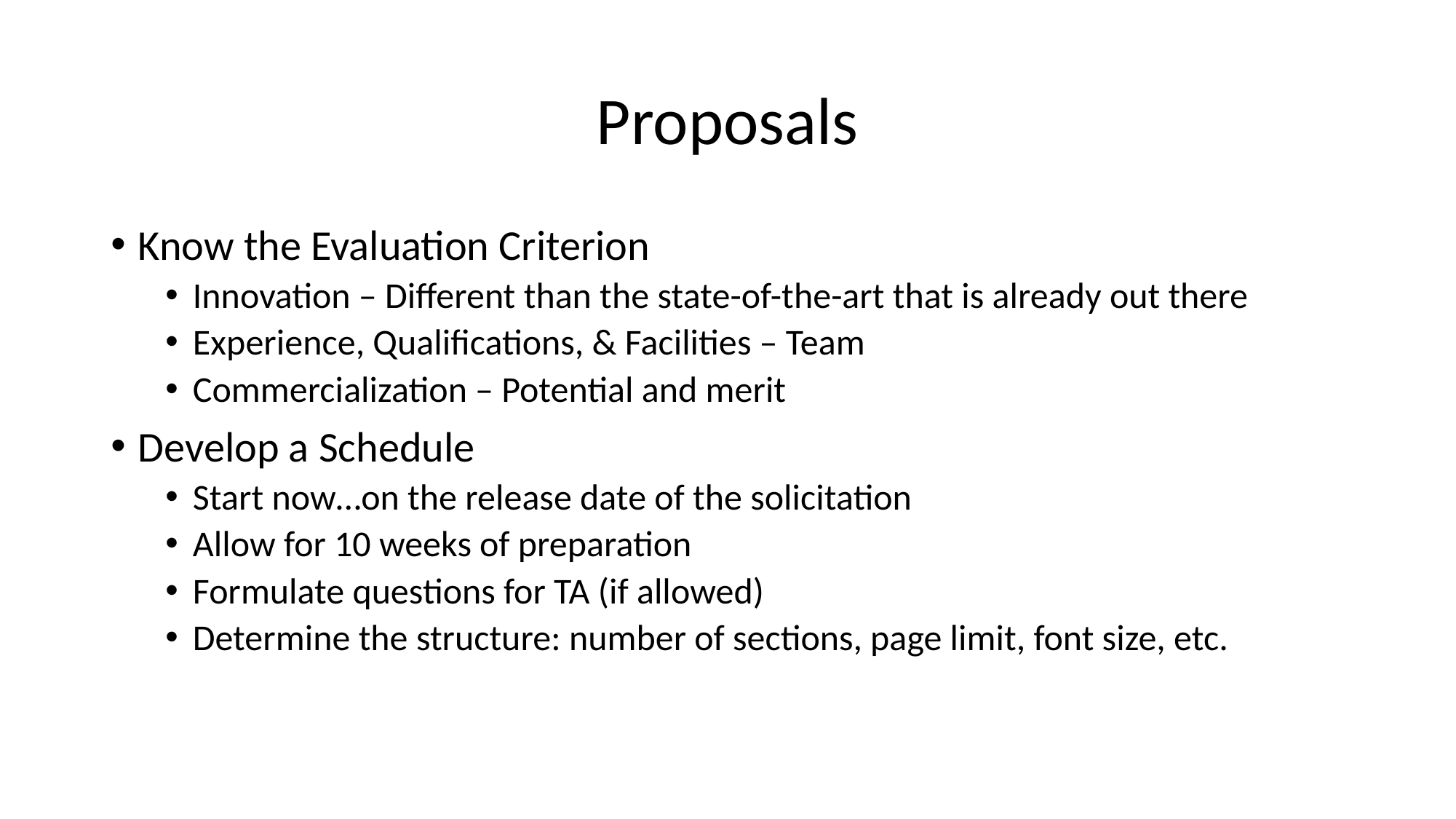

# Proposals
Know the Evaluation Criterion
Innovation – Different than the state-of-the-art that is already out there
Experience, Qualifications, & Facilities – Team
Commercialization – Potential and merit
Develop a Schedule
Start now…on the release date of the solicitation
Allow for 10 weeks of preparation
Formulate questions for TA (if allowed)
Determine the structure: number of sections, page limit, font size, etc.